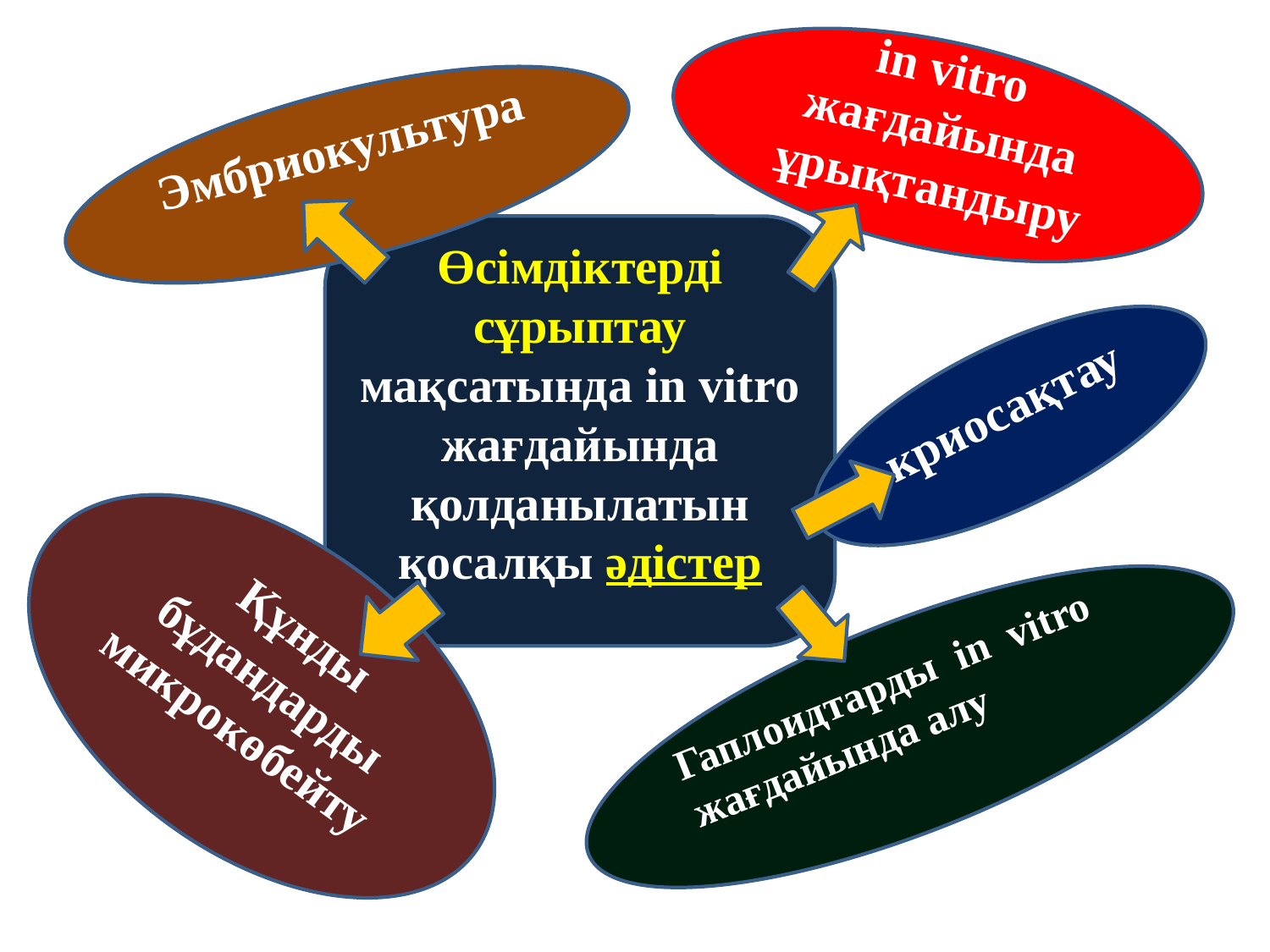

in vitro жағдайында ұрықтандыру

Эмбриокультура

Өсімдіктерді сұрыптау мақсатында in vitro жағдайында қолданылатын қосалқы әдістер

криосақтау

Құнды бұдандарды микрокөбейту

Гаплоидтарды in vitro  жағдайында алу